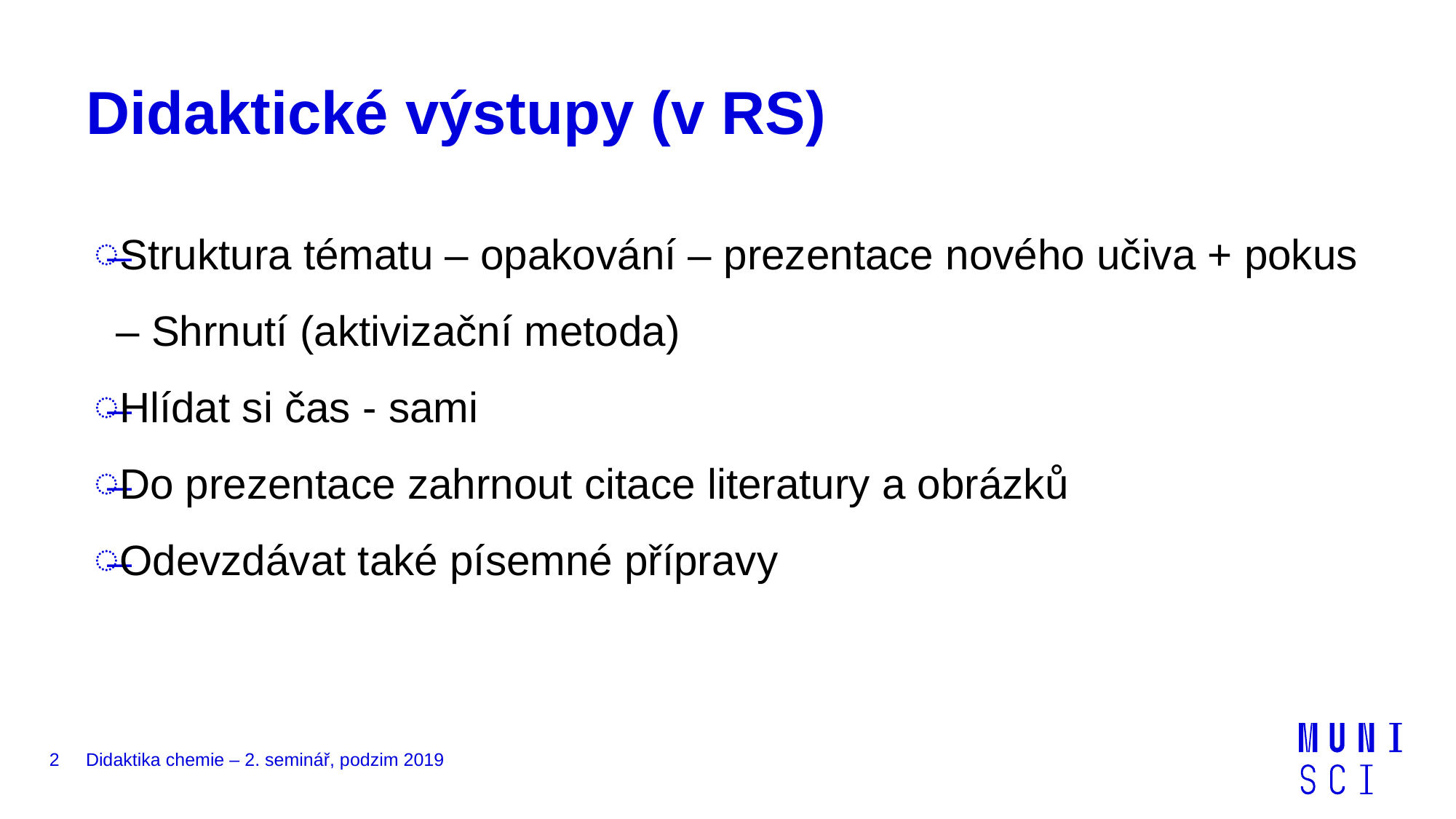

# Didaktické výstupy (v RS)
Struktura tématu – opakování – prezentace nového učiva + pokus – Shrnutí (aktivizační metoda)
Hlídat si čas - sami
Do prezentace zahrnout citace literatury a obrázků
Odevzdávat také písemné přípravy
2
Didaktika chemie – 2. seminář, podzim 2019